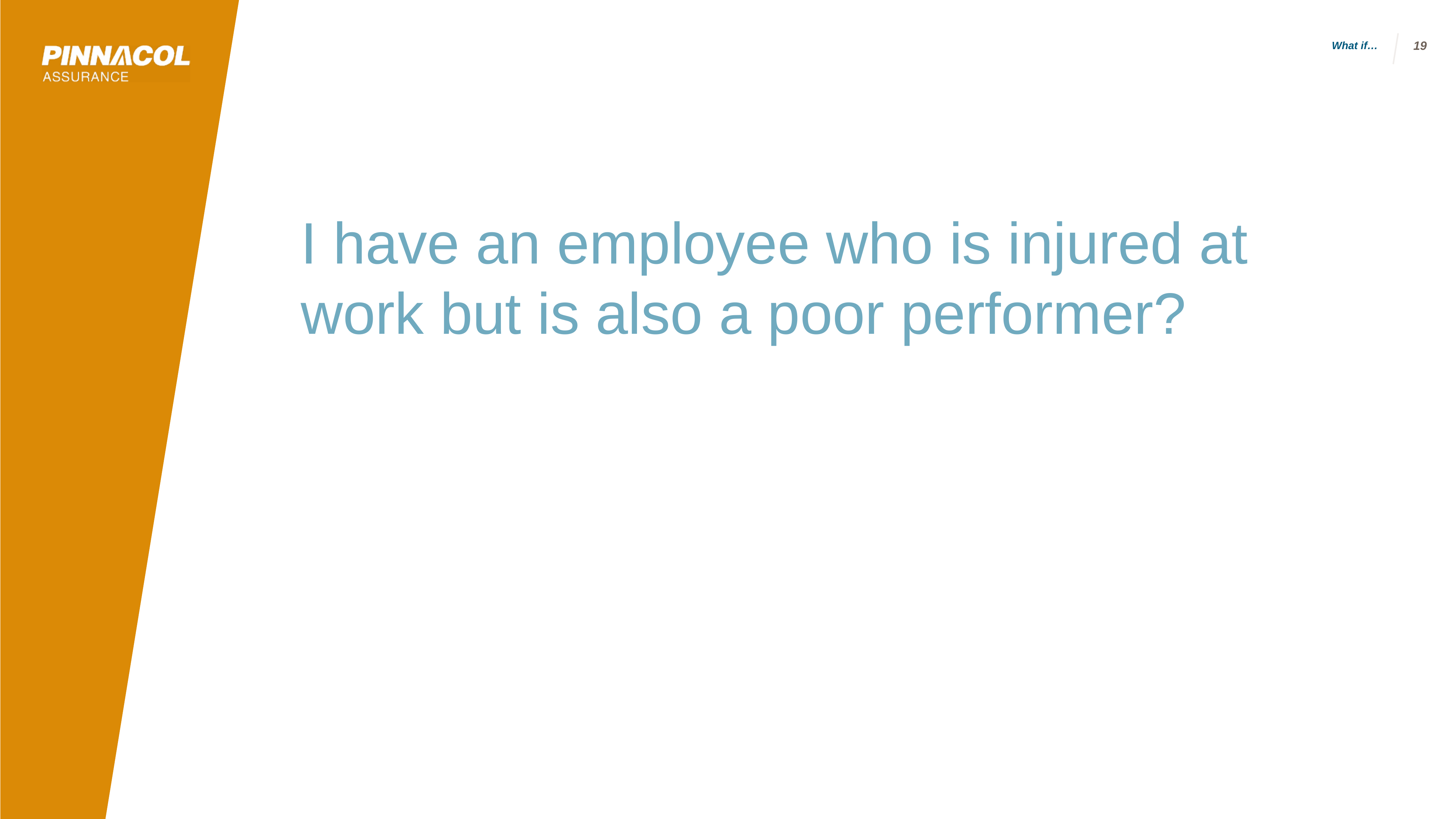

What if…
19
I have an employee who is injured at work but is also a poor performer?